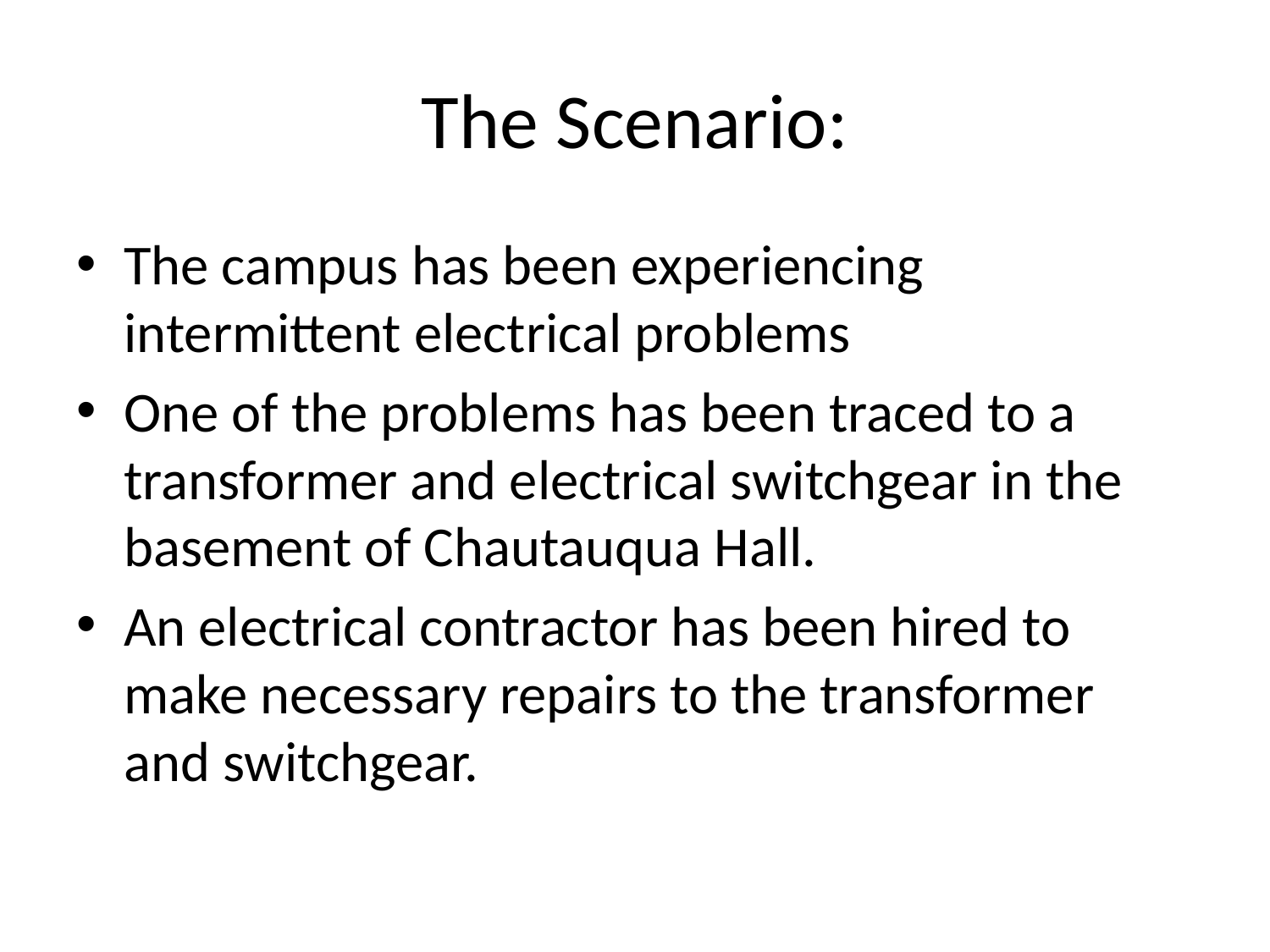

# The Scenario:
The campus has been experiencing intermittent electrical problems
One of the problems has been traced to a transformer and electrical switchgear in the basement of Chautauqua Hall.
An electrical contractor has been hired to make necessary repairs to the transformer and switchgear.